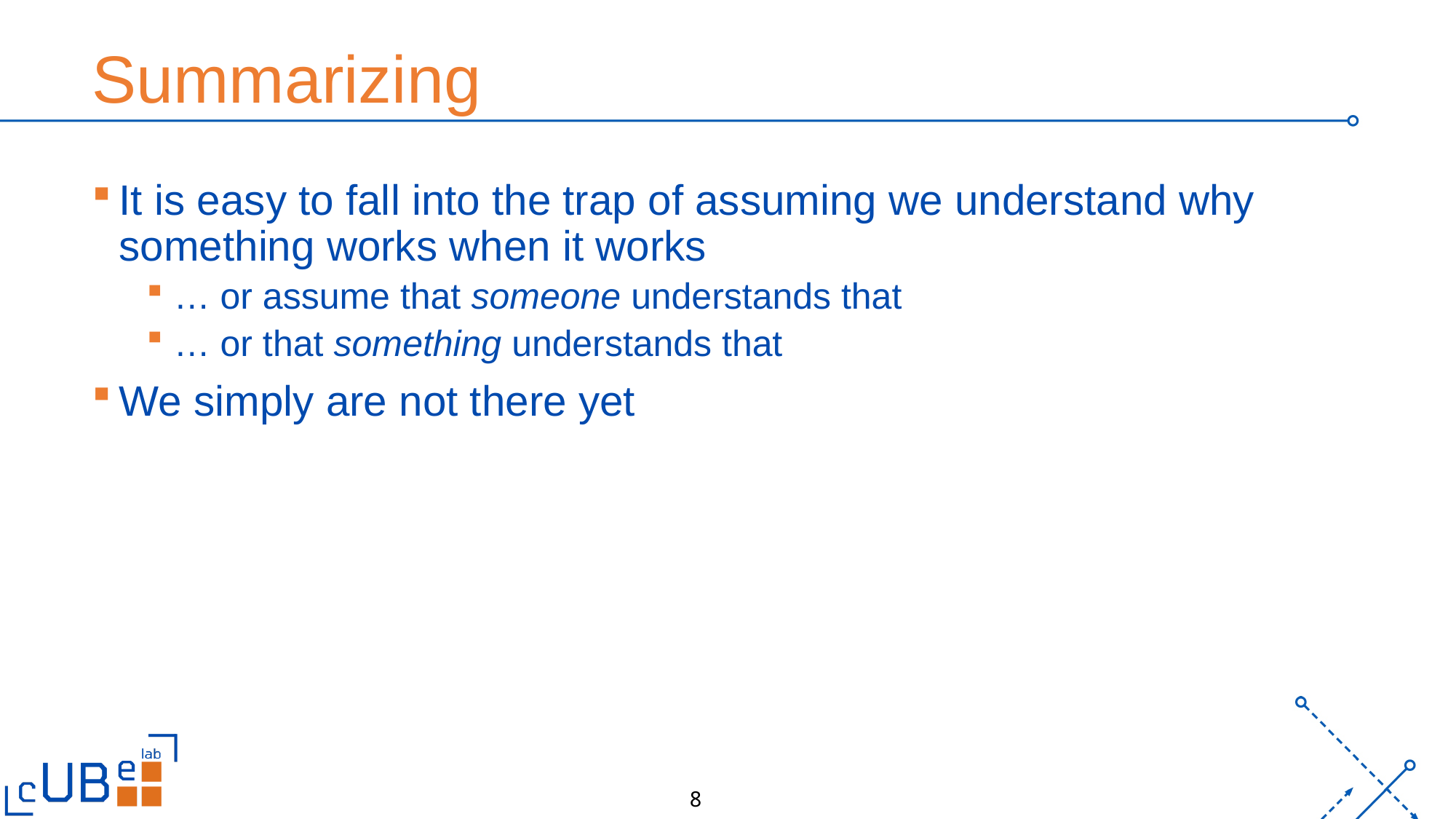

# Summarizing
It is easy to fall into the trap of assuming we understand why something works when it works
… or assume that someone understands that
… or that something understands that
We simply are not there yet
8